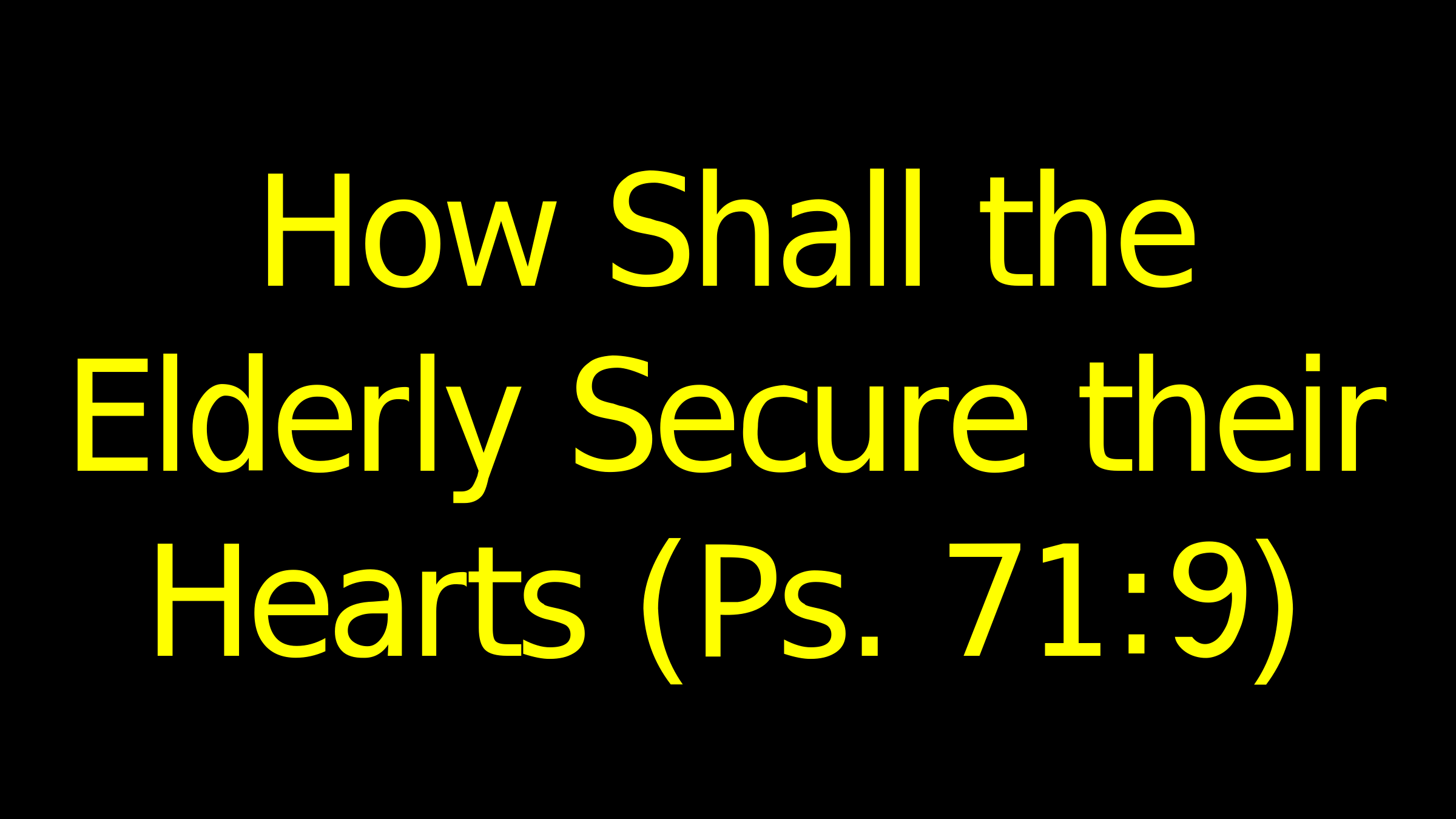

# How Shall the Elderly Secure their Hearts (Ps. 71:9)